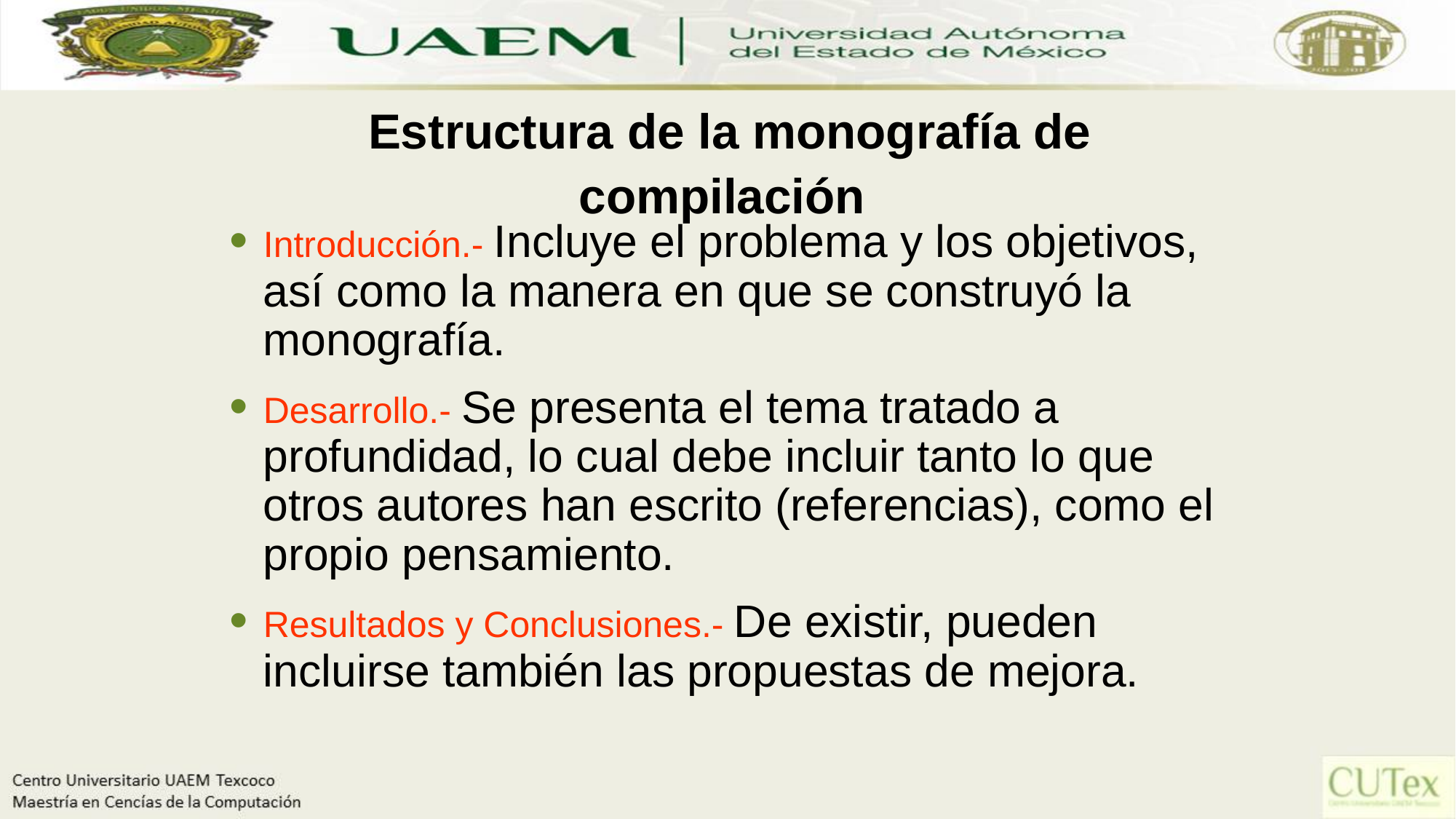

# Estructura de la monografía de compilación
Introducción.- Incluye el problema y los objetivos, así como la manera en que se construyó la monografía.
Desarrollo.- Se presenta el tema tratado a profundidad, lo cual debe incluir tanto lo que otros autores han escrito (referencias), como el propio pensamiento.
Resultados y Conclusiones.- De existir, pueden incluirse también las propuestas de mejora.
30